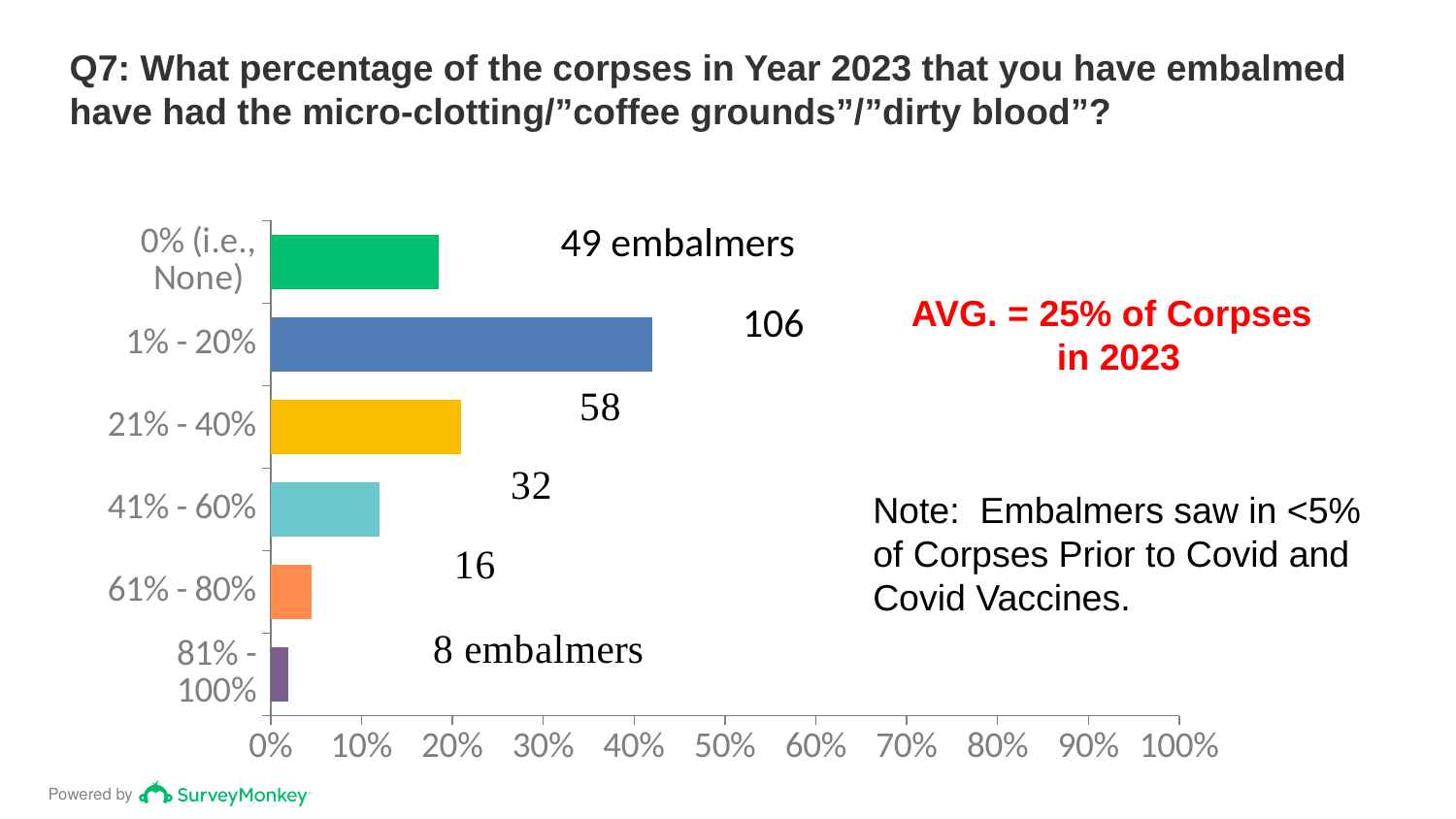

# Q7: What percentage of the corpses in Year 2023 that you have embalmed have had the micro-clotting/”coffee grounds”/”dirty blood”?

### Chart

| Category |   |
|---|---|
| 0% (i.e., None) | 0.185 |
| 1% - 20% | 0.42 |
| 21% - 40% | 0.21 |
| 41% - 60% | 0.12 |
| 61% - 80% | 0.045 |
| 81% - 100% | 0.02 |
49 embalmers
AVG. = 25% of Corpses
	in 2023
106
Note:  Embalmers saw in <5%
of Corpses Prior to Covid and
Covid Vaccines.